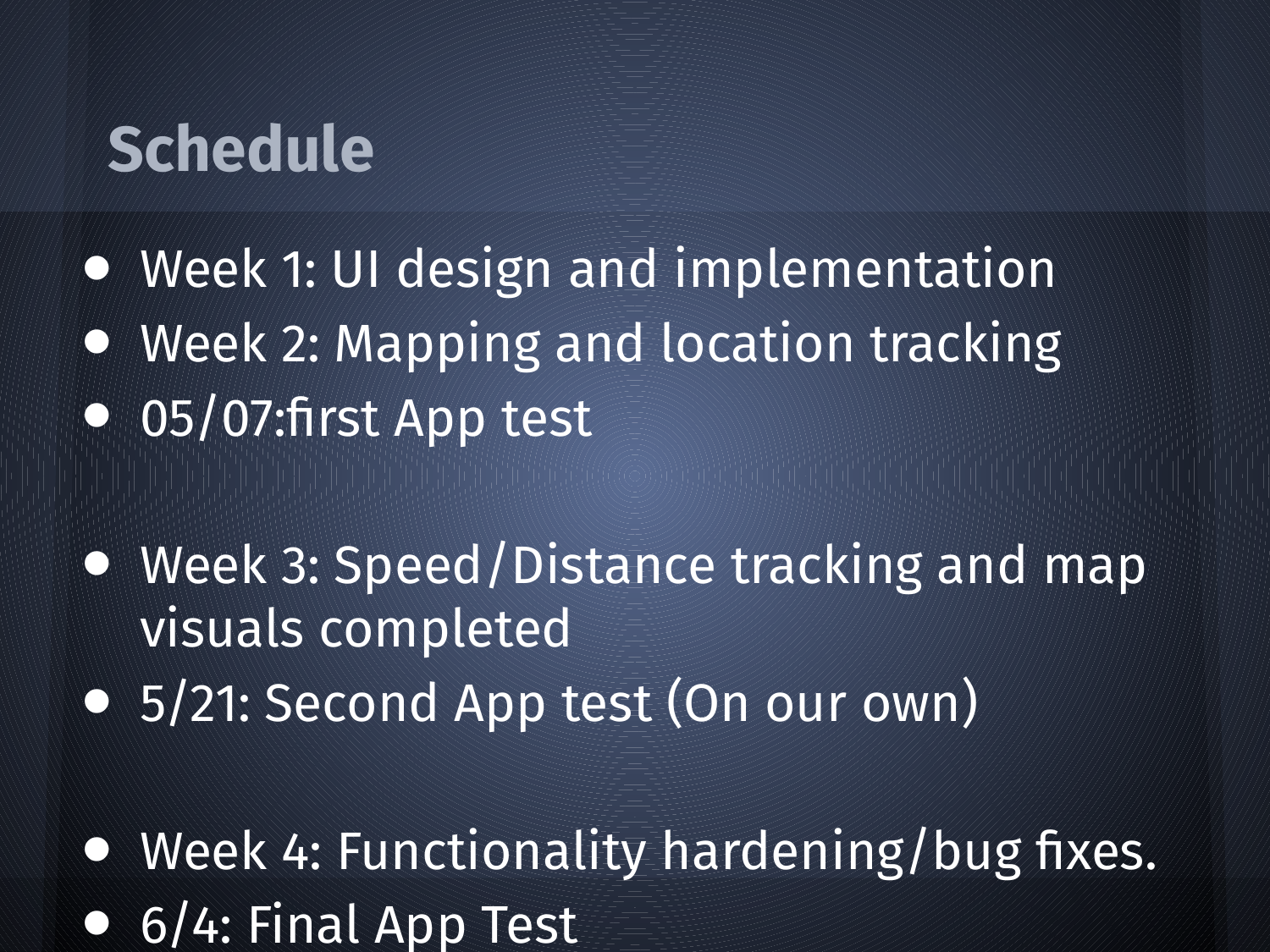

# Schedule
Week 1: UI design and implementation
Week 2: Mapping and location tracking
05/07:first App test

Week 3: Speed/Distance tracking and map visuals completed
5/21: Second App test (On our own)

Week 4: Functionality hardening/bug fixes.
6/4: Final App Test